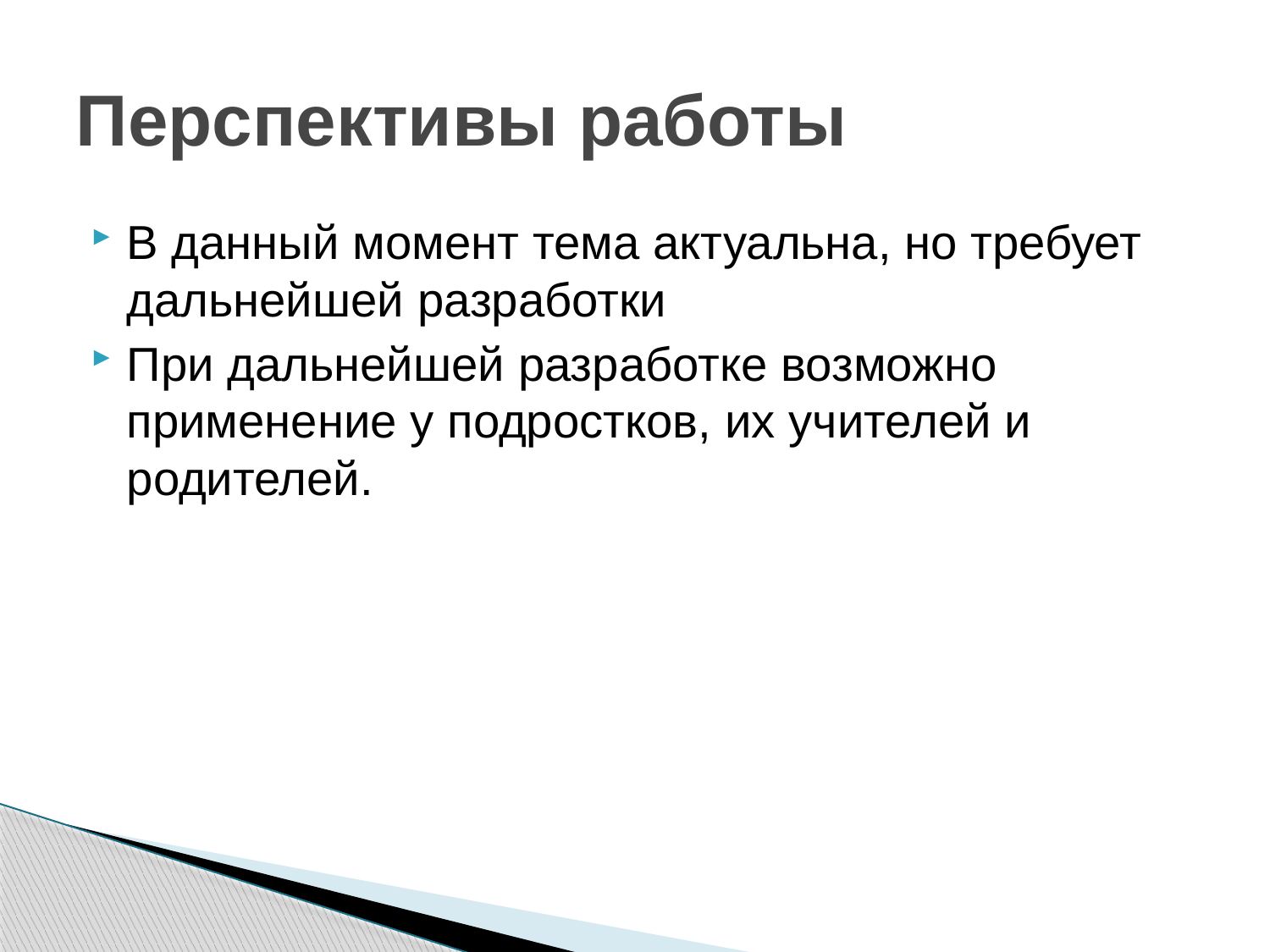

# Перспективы работы
В данный момент тема актуальна, но требует дальнейшей разработки
При дальнейшей разработке возможно применение у подростков, их учителей и родителей.